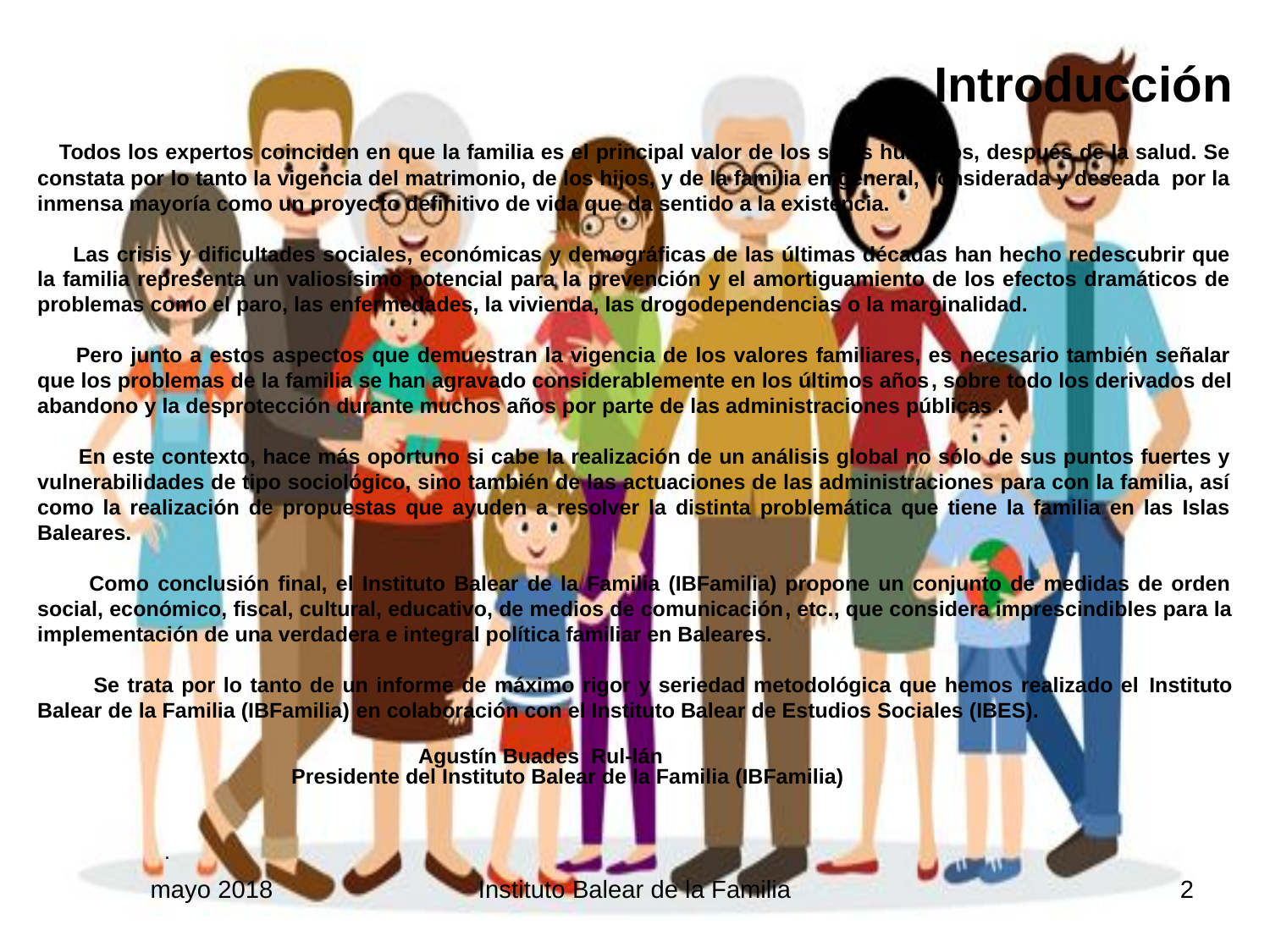

Introducción

   Todos los expertos coinciden en que la familia es el principal valor de los seres humanos, después de la salud. Se constata por lo tanto la vigencia del matrimonio, de los hijos, y de la familia en general, considerada y deseada  por la inmensa mayoría como un proyecto definitivo de vida que da sentido a la existencia.

     Las crisis y dificultades sociales, económicas y demográficas de las últimas décadas han hecho redescubrir que la familia representa un valiosísimo potencial para la prevención y el amortiguamiento de los efectos dramáticos de problemas como el paro, las enfermedades, la vivienda, las drogodependencias o la marginalidad.

     Pero junto a estos aspectos que demuestran la vigencia de los valores familiares, es necesario también señalar que los problemas de la familia se han agravado considerablemente en los últimos años, sobre todo los derivados del abandono y la desprotección durante muchos años por parte de las administraciones públicas .

      En este contexto, hace más oportuno si cabe la realización de un análisis global no sólo de sus puntos fuertes y vulnerabilidades de tipo sociológico, sino también de las actuaciones de las administraciones para con la familia, así como la realización de propuestas que ayuden a resolver la distinta problemática que tiene la familia en las Islas Baleares.

      Como conclusión final, el Instituto Balear de la Familia (IBFamilia) propone un conjunto de medidas de orden social, económico, fiscal, cultural, educativo, de medios de comunicación, etc., que considera imprescindibles para la implementación de una verdadera e integral política familiar en Baleares.

       Se trata por lo tanto de un informe de máximo rigor y seriedad metodológica que hemos realizado el Instituto Balear de la Familia (IBFamilia) en colaboración con el Instituto Balear de Estudios Sociales (IBES).

			Agustín Buades  Rul-lán
		Presidente del Instituto Balear de la Familia (IBFamilia)

	.

mayo 2018
Instituto Balear de la Familia
2